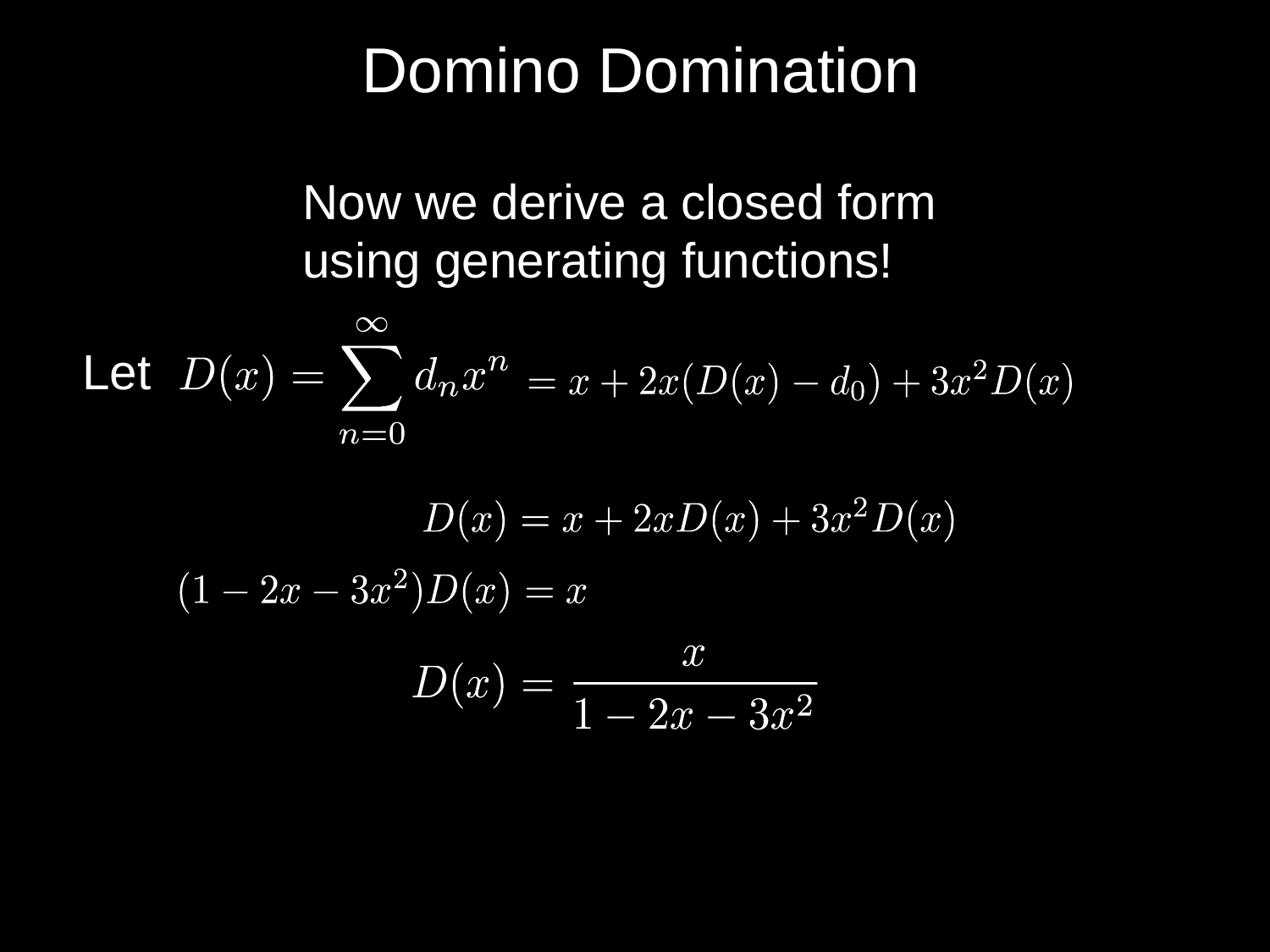

Domino Domination
Now we derive a closed form using generating functions!

Let